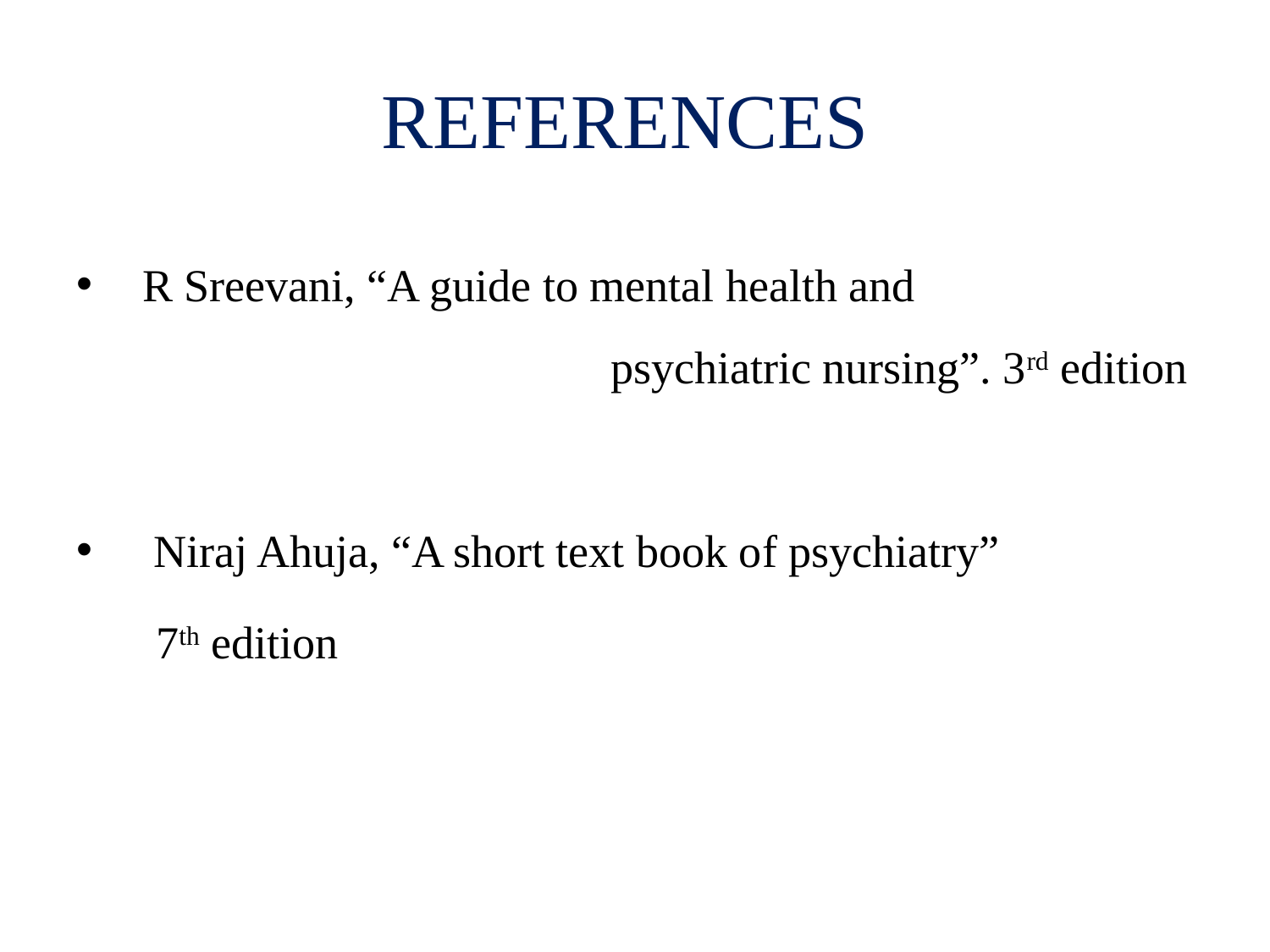

# REFERENCES
R Sreevani, “A guide to mental health and                                                                  psychiatric nursing”. 3rd edition

 Niraj Ahuja, “A short text book of psychiatry”
       7th edition